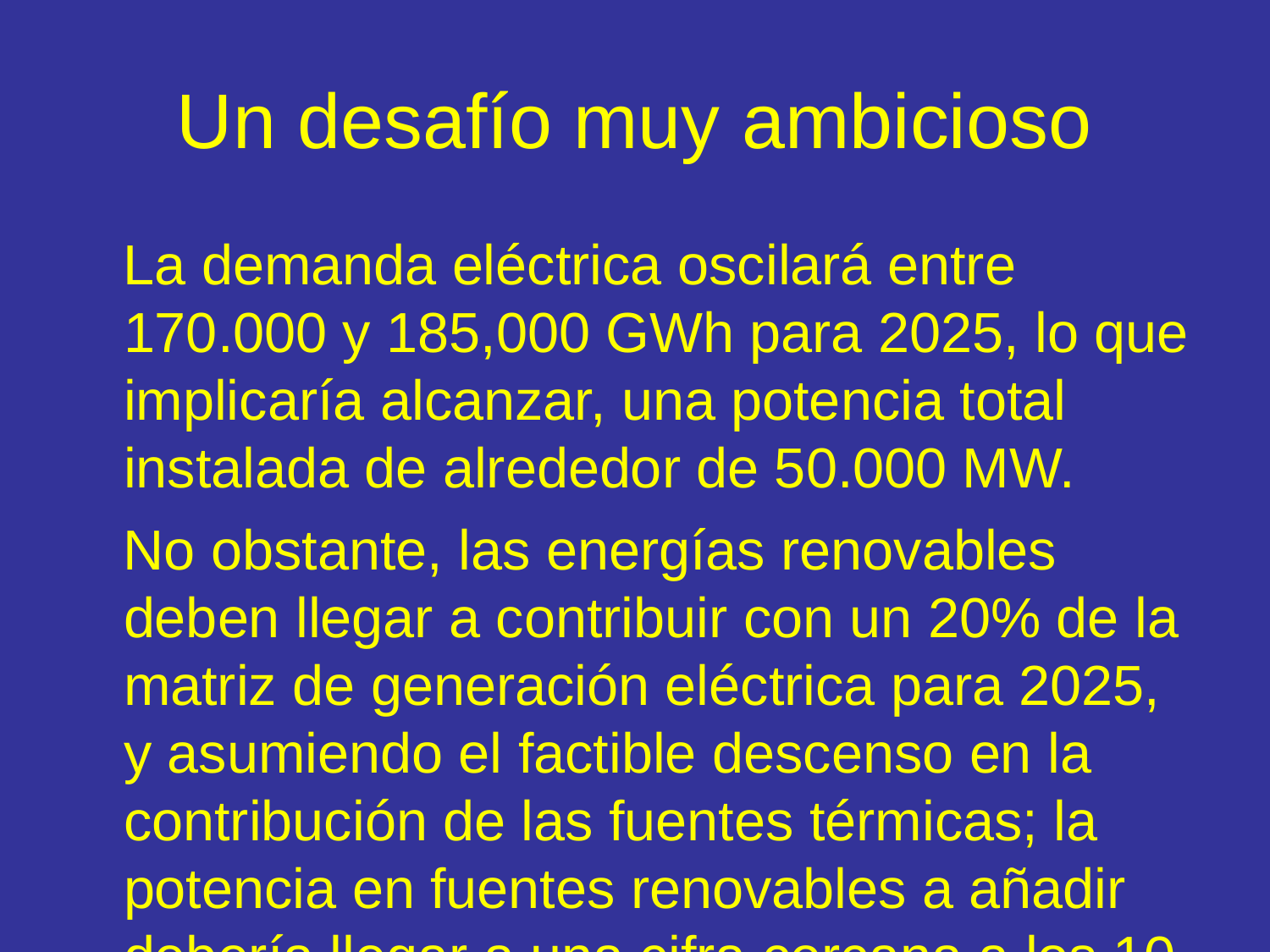

# Un desafío muy ambicioso
   La demanda eléctrica oscilará entre 170.000 y 185,000 GWh para 2025, lo que implicaría alcanzar, una potencia total instalada de alrededor de 50.000 MW.
   No obstante, las energías renovables deben llegar a contribuir con un 20% de la matriz de generación eléctrica para 2025, y asumiendo el factible descenso en la contribución de las fuentes térmicas; la potencia en fuentes renovables a añadir debería llegar a una cifra cercana a los 10 GW.